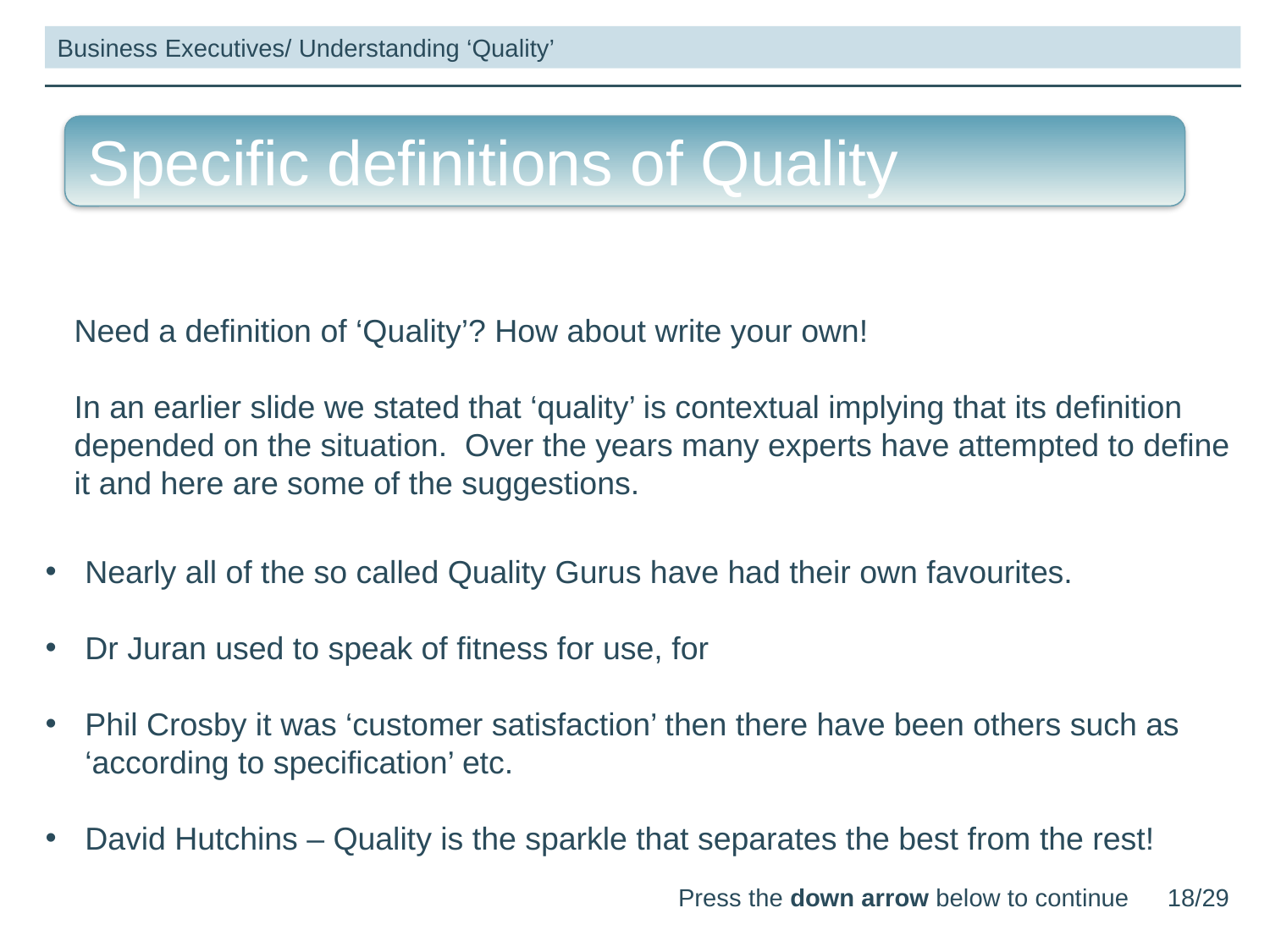

Business Executives/ Understanding ‘Quality’

Specific definitions of Quality
Need a definition of ‘Quality’? How about write your own!

In an earlier slide we stated that ‘quality’ is contextual implying that its definition depended on the situation.  Over the years many experts have attempted to define it and here are some of the suggestions.
Nearly all of the so called Quality Gurus have had their own favourites.

Dr Juran used to speak of fitness for use, for

Phil Crosby it was ‘customer satisfaction’ then there have been others such as ‘according to specification’ etc.

David Hutchins – Quality is the sparkle that separates the best from the rest!
Press the down arrow below to continue
18/29